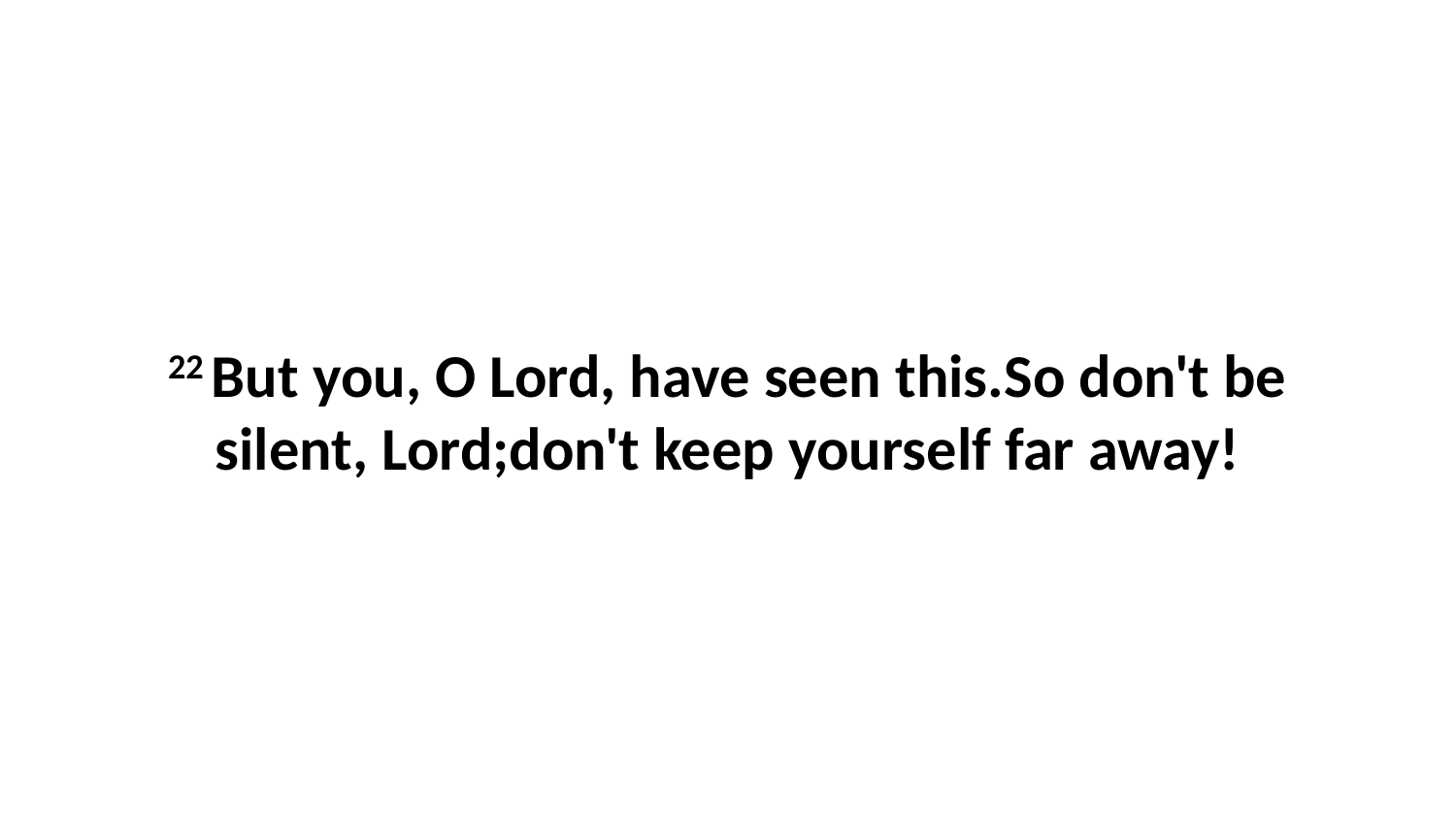

22 But you, O Lord, have seen this.So don't be silent, Lord;don't keep yourself far away!